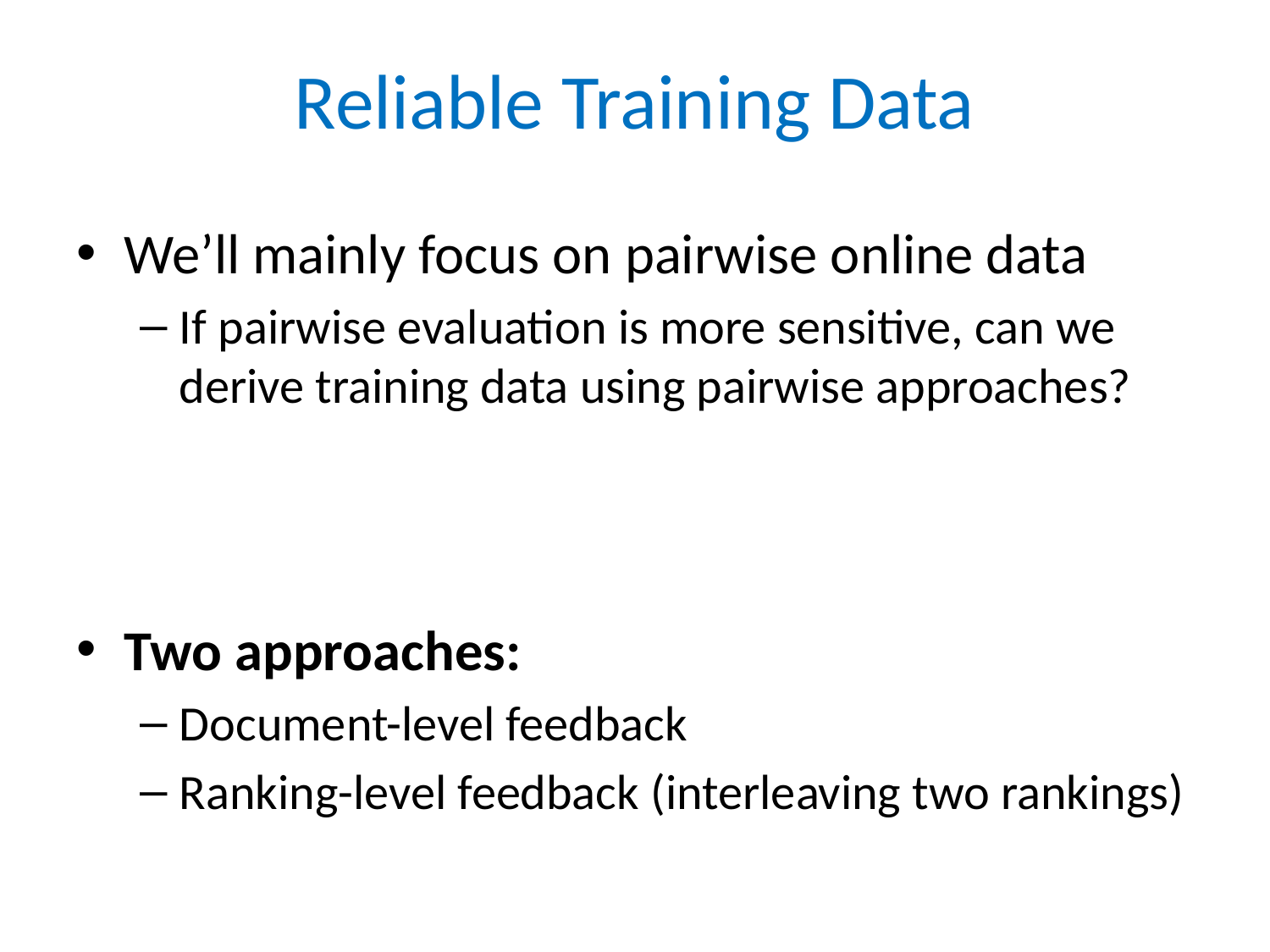

# Reliable Training Data
We’ll mainly focus on pairwise online data
If pairwise evaluation is more sensitive, can we derive training data using pairwise approaches?

Two approaches:
Document-level feedback
Ranking-level feedback (interleaving two rankings)